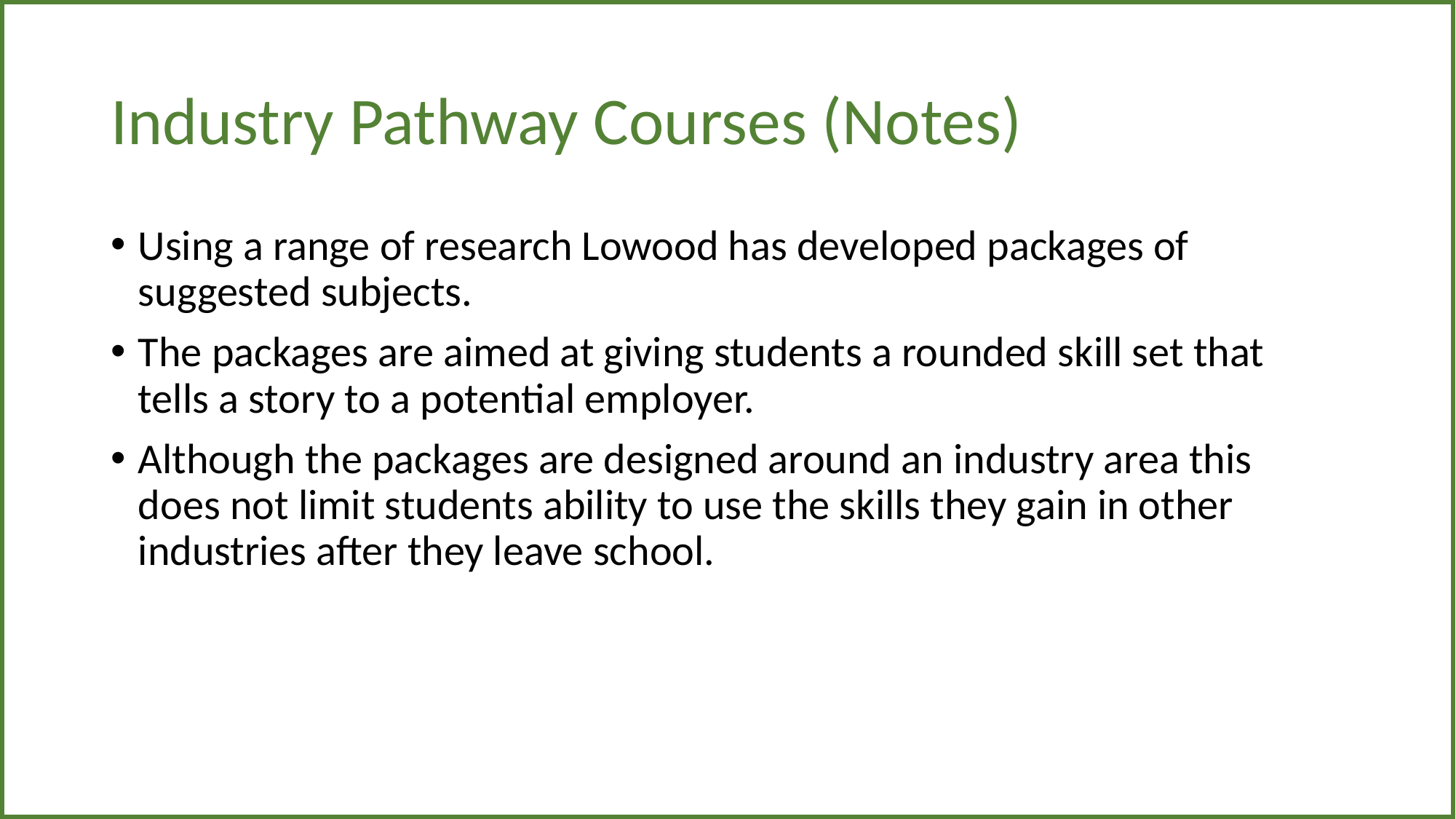

|  |
| --- |
# Industry Pathway Courses (Notes)
Using a range of research Lowood has developed packages of suggested subjects.
The packages are aimed at giving students a rounded skill set that tells a story to a potential employer.
Although the packages are designed around an industry area this does not limit students ability to use the skills they gain in other industries after they leave school.